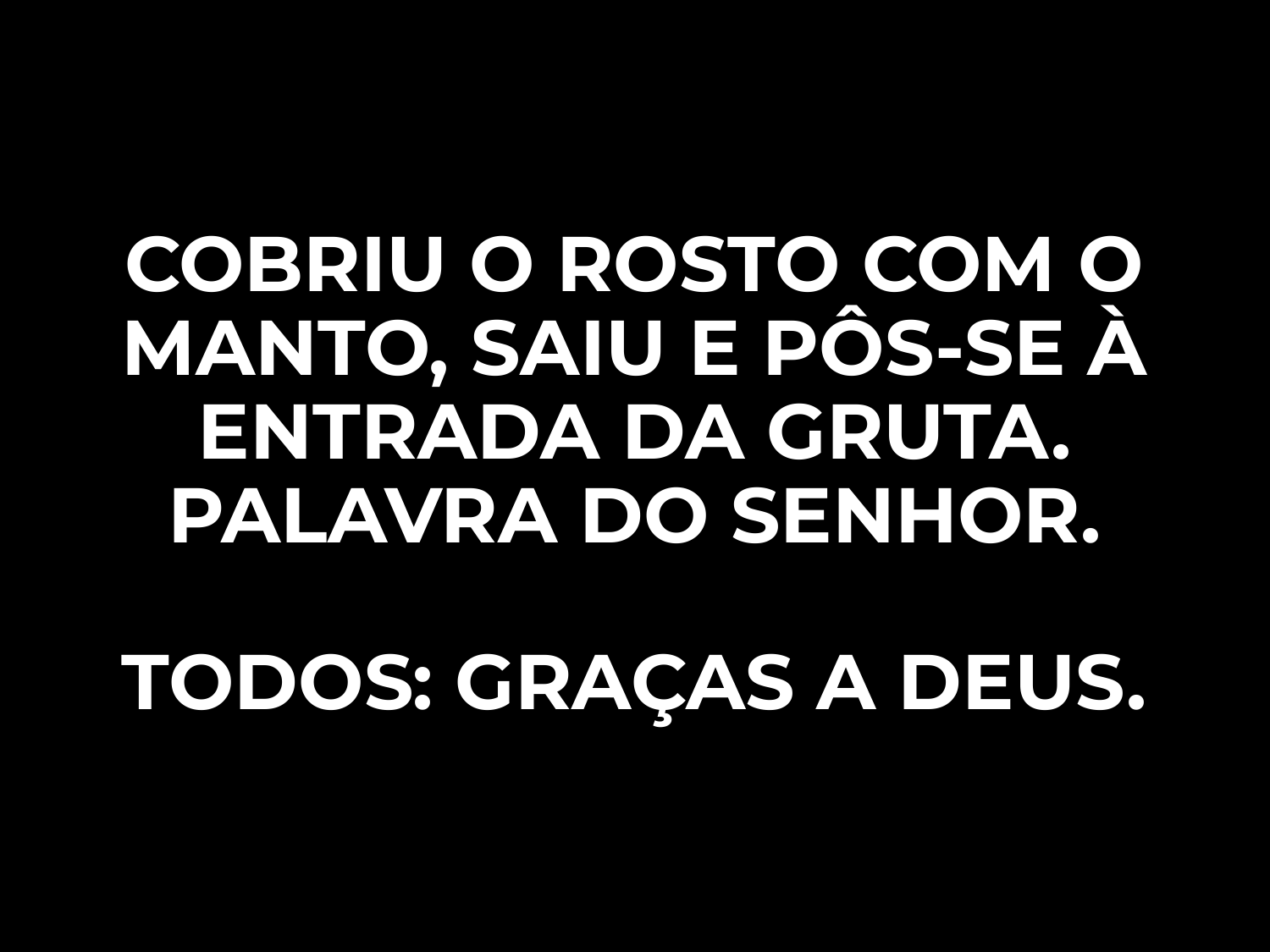

COBRIU O ROSTO COM O MANTO, SAIU E PÔS-SE À ENTRADA DA GRUTA. PALAVRA DO SENHOR.

TODOS: GRAÇAS A DEUS.